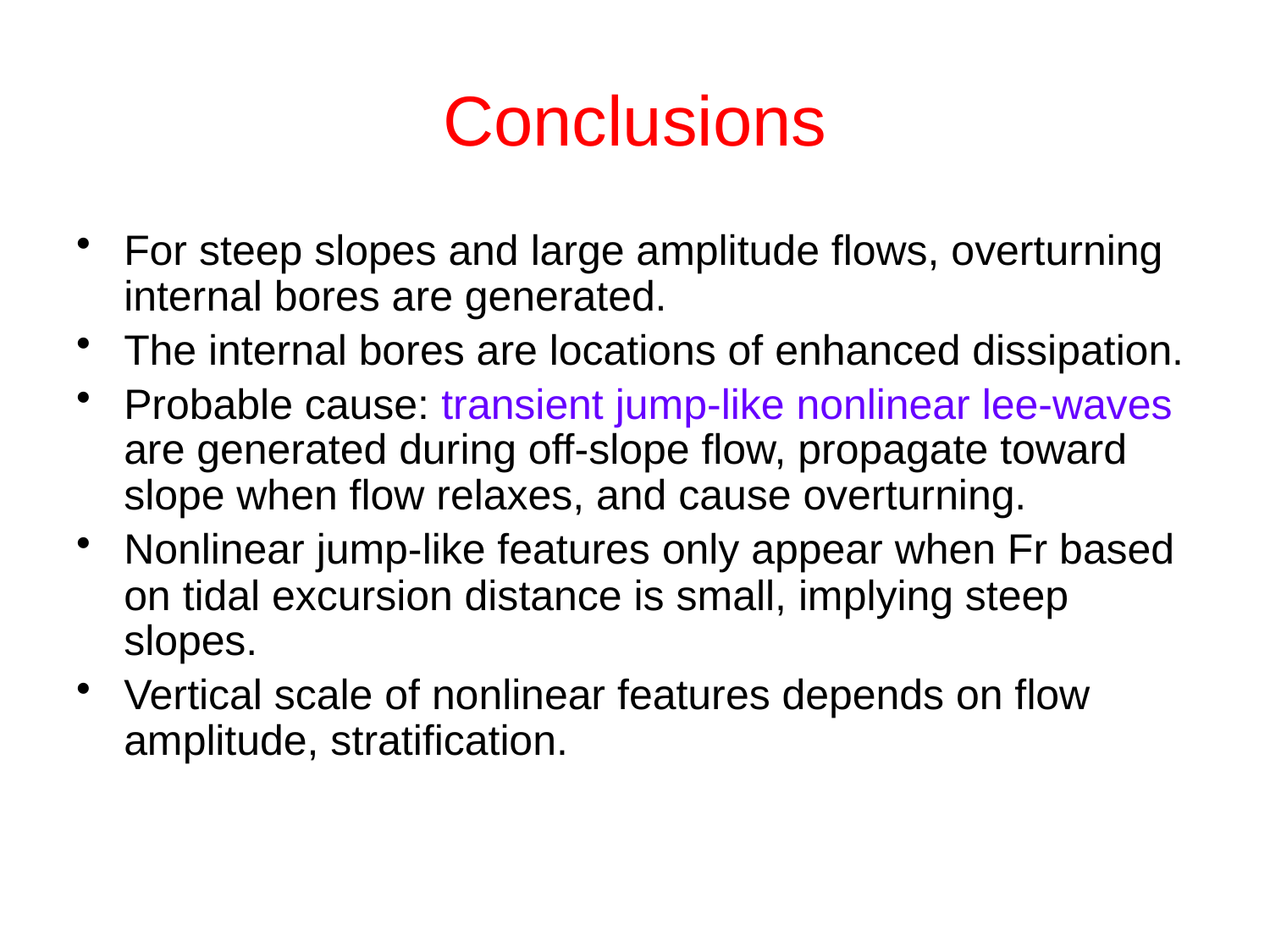

# Conclusions
For steep slopes and large amplitude flows, overturning internal bores are generated.
The internal bores are locations of enhanced dissipation.
Probable cause: transient jump-like nonlinear lee-waves are generated during off-slope flow, propagate toward slope when flow relaxes, and cause overturning.
Nonlinear jump-like features only appear when Fr based on tidal excursion distance is small, implying steep slopes.
Vertical scale of nonlinear features depends on flow amplitude, stratification.